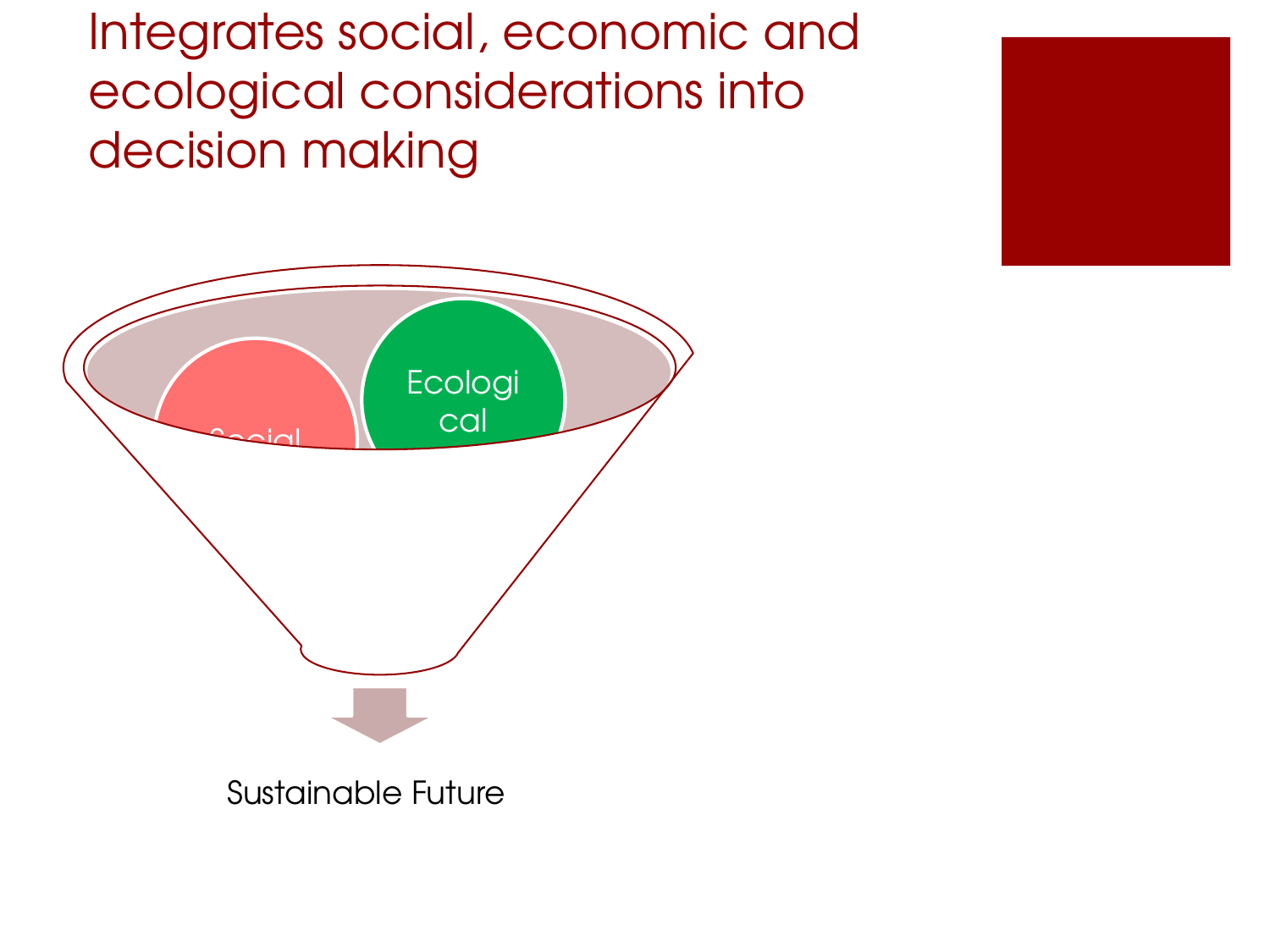

# Integrates social, economic and ecological considerations into decision making
Ecological
Social
Economic
Sustainable Future